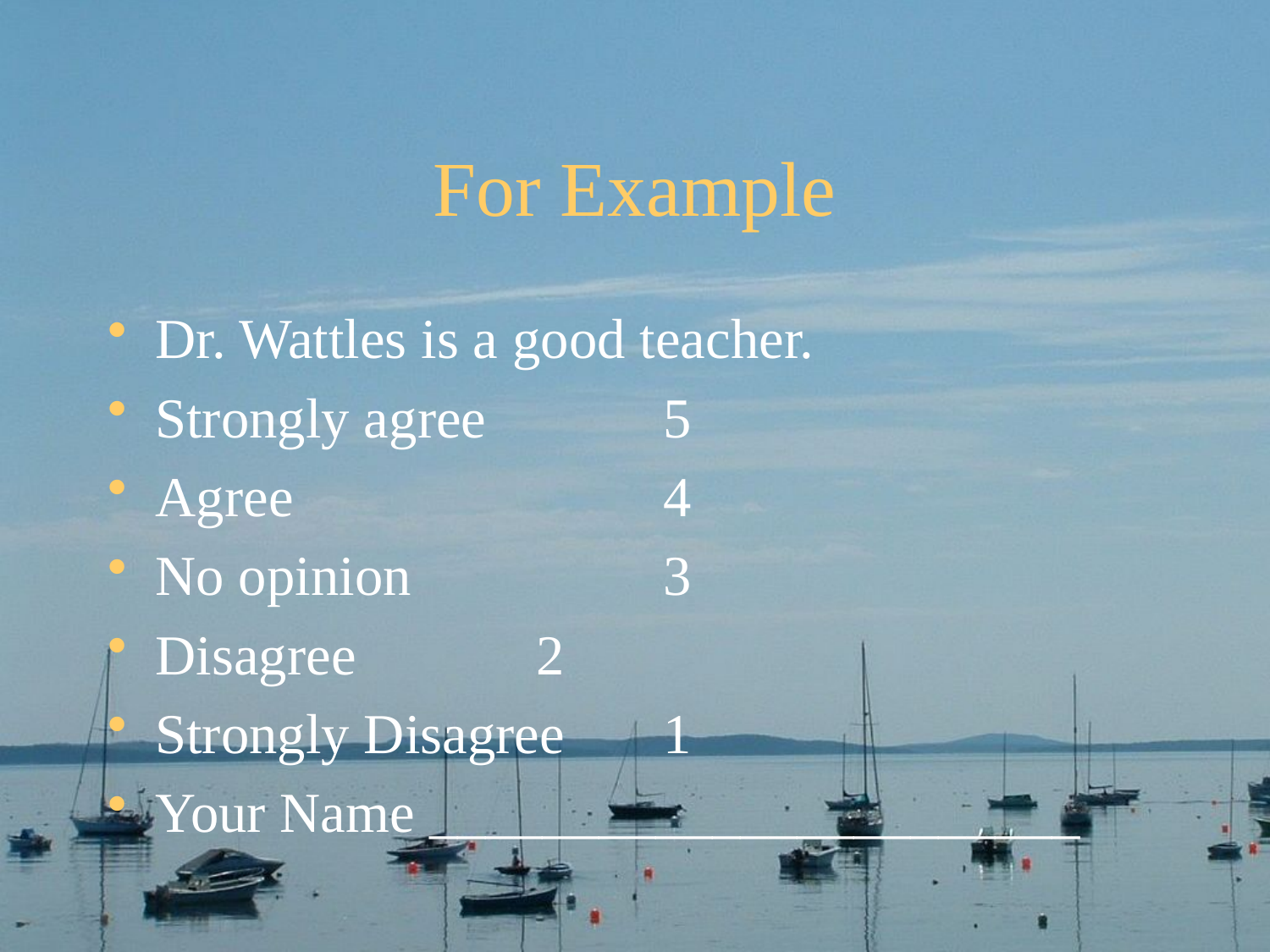

# For Example
Dr. Wattles is a good teacher.
Strongly agree		5
Agree			4
No opinion		3
Disagree 		2
Strongly Disagree	1
Your Name _______________________